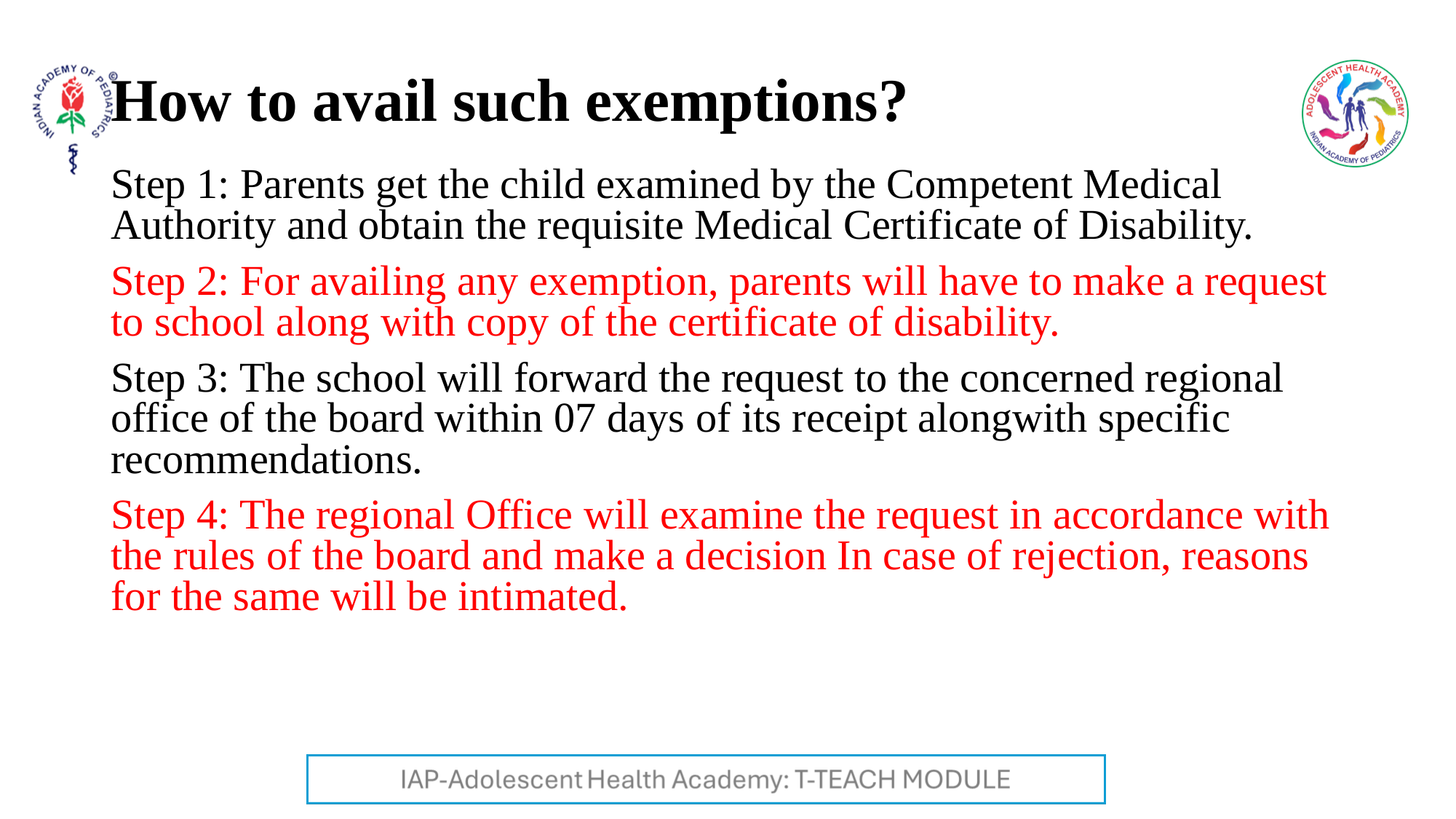

# How to avail such exemptions?
Step 1: Parents get the child examined by the Competent Medical Authority and obtain the requisite Medical Certificate of Disability.
Step 2: For availing any exemption, parents will have to make a request to school along with copy of the certificate of disability.
Step 3: The school will forward the request to the concerned regional office of the board within 07 days of its receipt alongwith specific recommendations.
Step 4: The regional Office will examine the request in accordance with the rules of the board and make a decision In case of rejection, reasons for the same will be intimated.